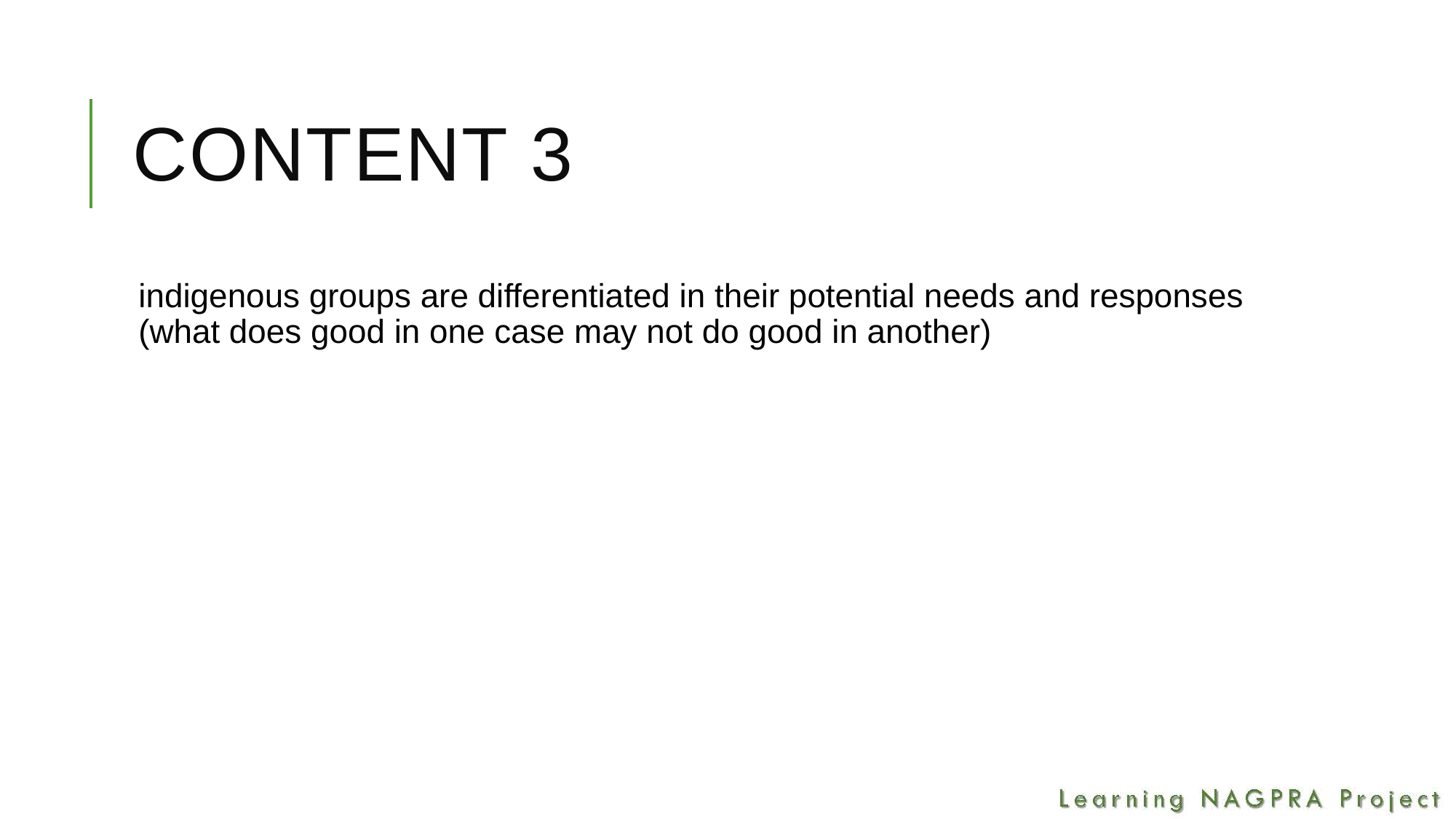

# Content 3
indigenous groups are differentiated in their potential needs and responses (what does good in one case may not do good in another)